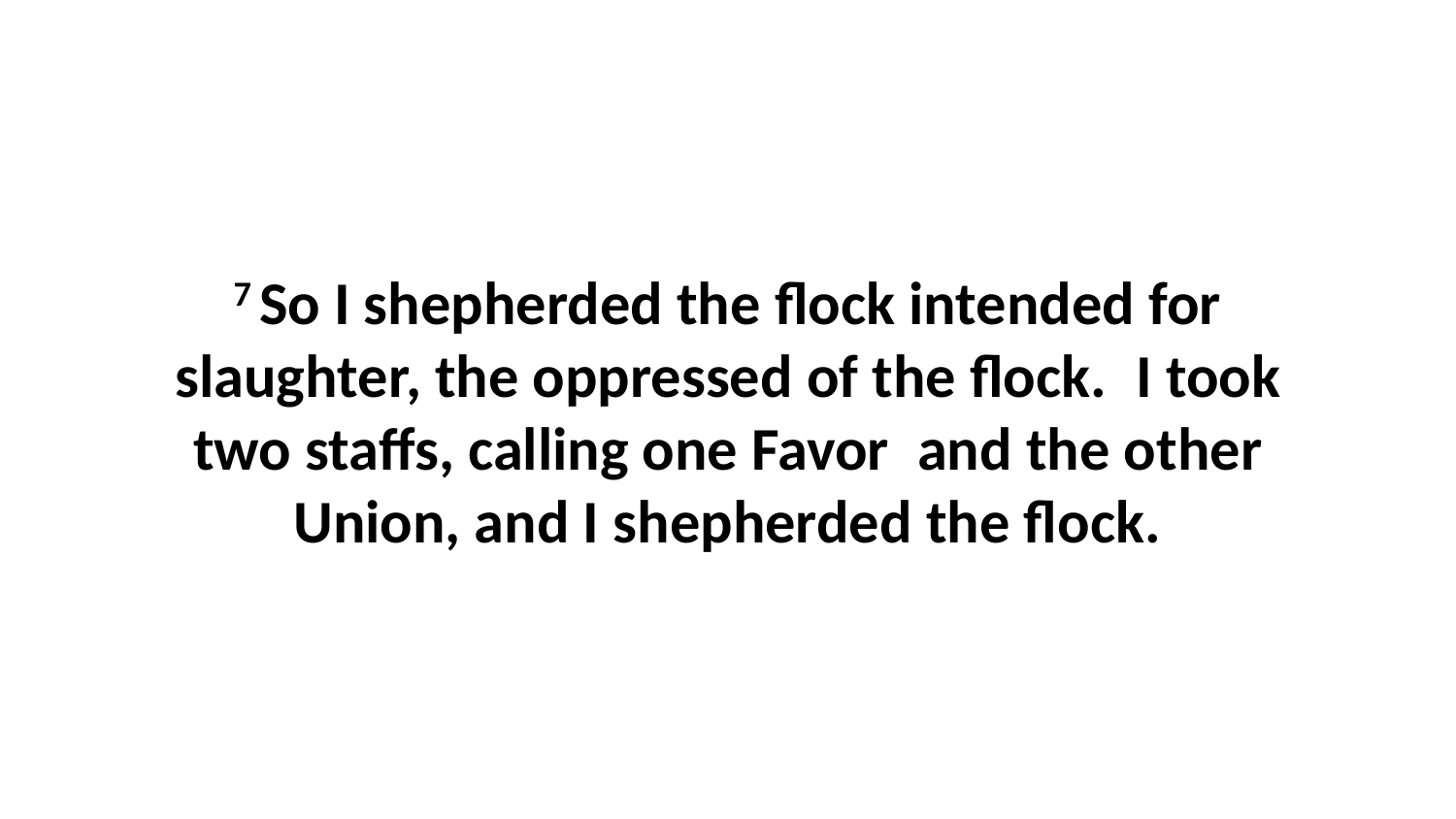

7 So I shepherded the flock intended for slaughter, the oppressed of the flock.  I took two staffs, calling one Favor  and the other Union, and I shepherded the flock.